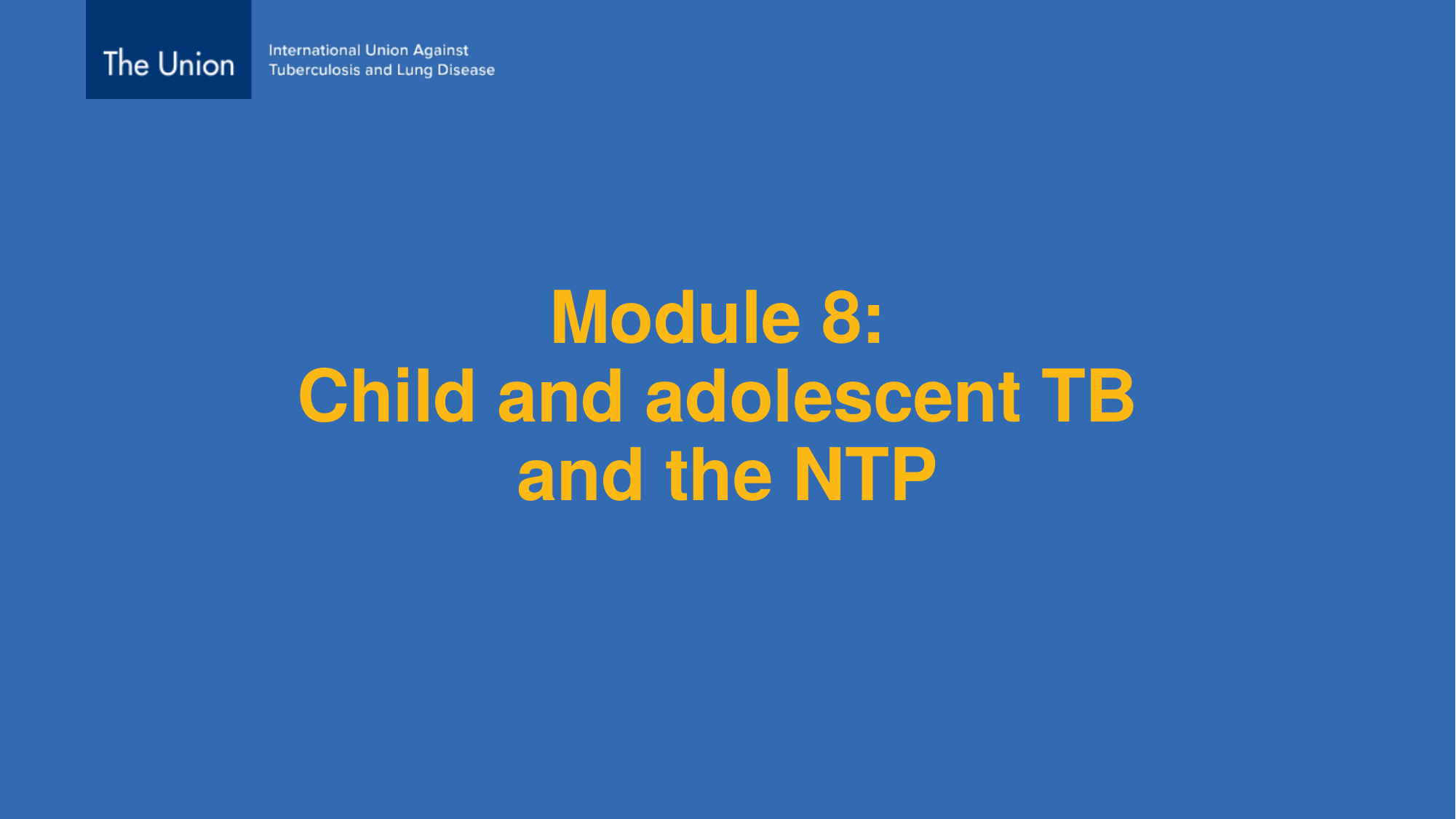

# Module 8: Child and adolescent TB and the NTP